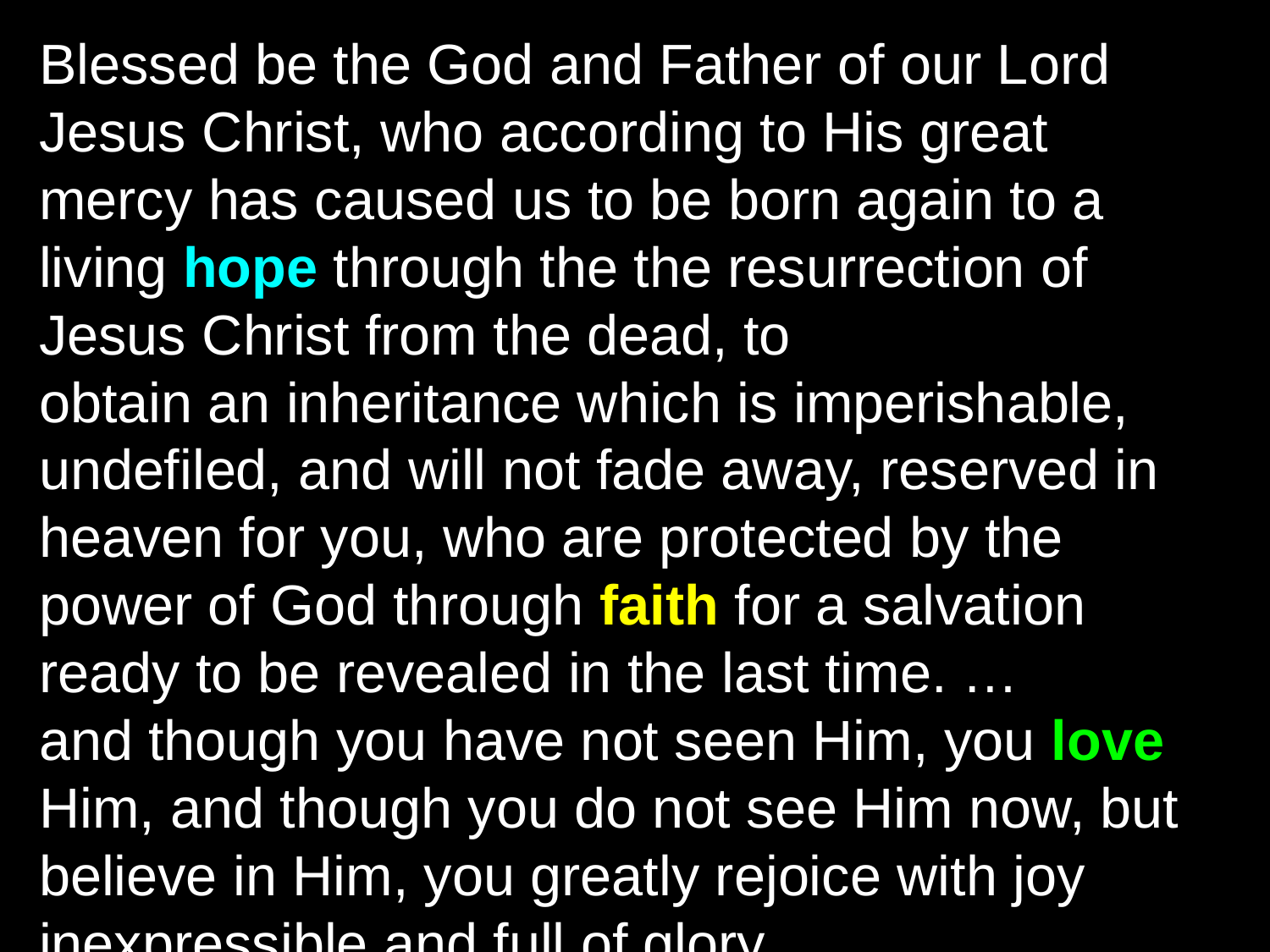

Blessed be the God and Father of our Lord Jesus Christ, who according to His great mercy has caused us to be born again to a living hope through the the resurrection of Jesus Christ from the dead, to obtain an inheritance which is imperishable, undefiled, and will not fade away, reserved in heaven for you, who are protected by the power of God through faith for a salvation ready to be revealed in the last time. …and though you have not seen Him, you love Him, and though you do not see Him now, but believe in Him, you greatly rejoice with joy inexpressible and full of glory
													1 Peter 1:3-5, 8